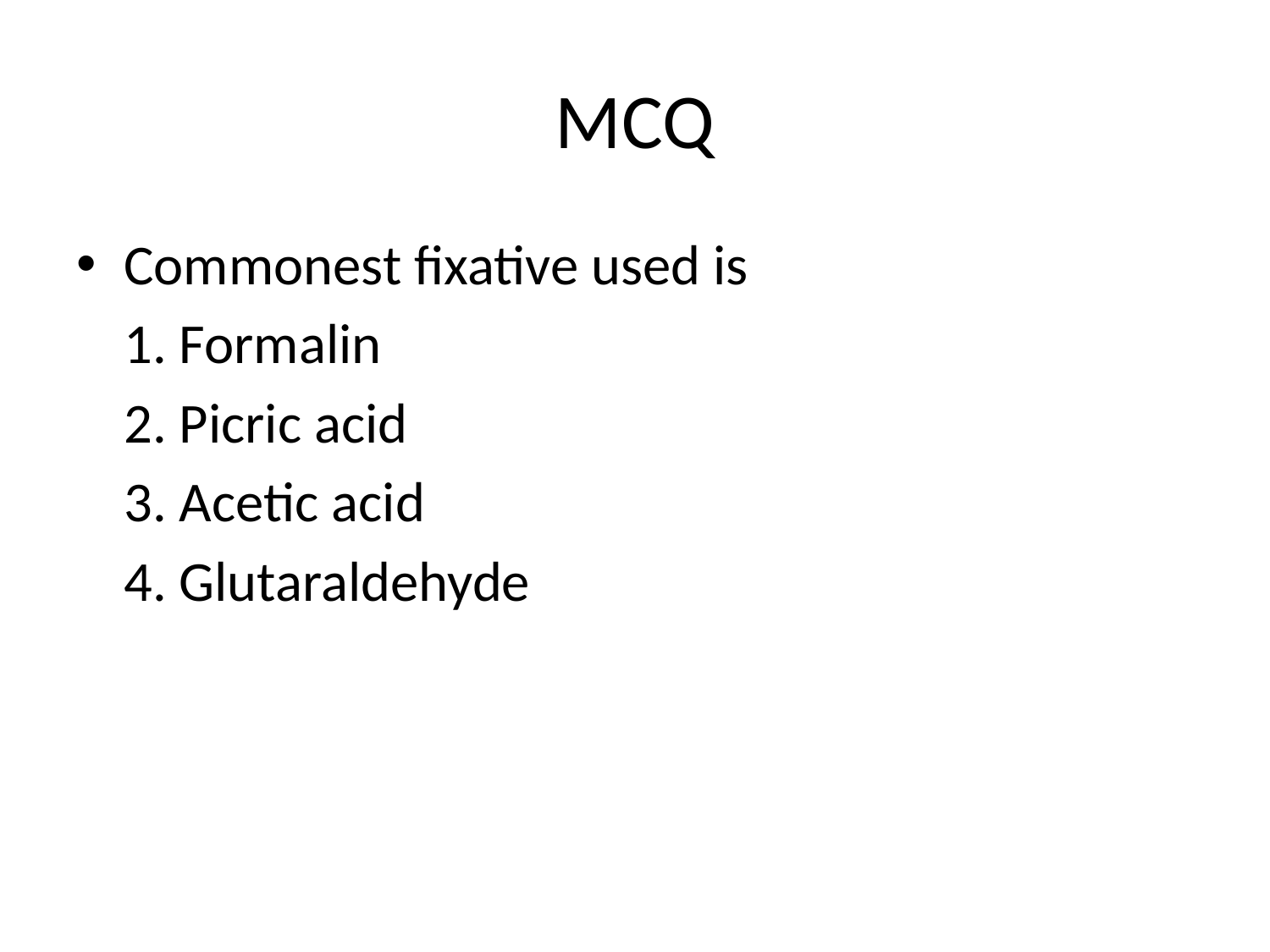

# MCQ
Commonest fixative used is
	1. Formalin
	2. Picric acid
	3. Acetic acid
	4. Glutaraldehyde